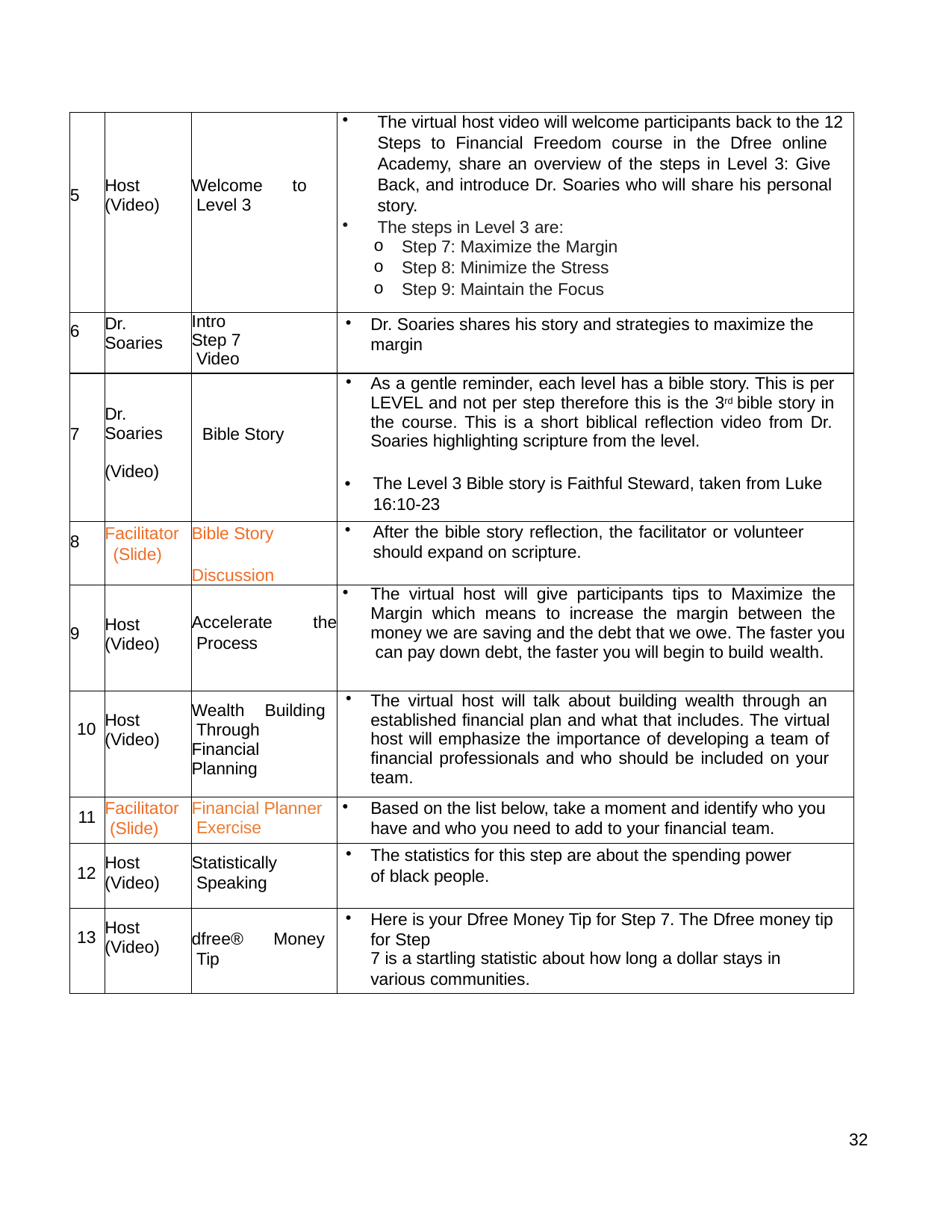

| 5 | Host (Video) | Welcome to Level 3 | The virtual host video will welcome participants back to the 12 Steps to Financial Freedom course in the Dfree online Academy, share an overview of the steps in Level 3: Give Back, and introduce Dr. Soaries who will share his personal story. The steps in Level 3 are: Step 7: Maximize the Margin Step 8: Minimize the Stress Step 9: Maintain the Focus |
| --- | --- | --- | --- |
| 6 | Dr. Soaries | Intro Step 7 Video | Dr. Soaries shares his story and strategies to maximize the margin |
| 7 | Dr. Soaries (Video) | Bible Story | As a gentle reminder, each level has a bible story. This is per LEVEL and not per step therefore this is the 3rd bible story in the course. This is a short biblical reflection video from Dr. Soaries highlighting scripture from the level. The Level 3 Bible story is Faithful Steward, taken from Luke 16:10-23 |
| 8 | Facilitator (Slide) | Bible Story Discussion | After the bible story reflection, the facilitator or volunteer should expand on scripture. |
| 9 | Host (Video) | Accelerate the Process | The virtual host will give participants tips to Maximize the Margin which means to increase the margin between the money we are saving and the debt that we owe. The faster you can pay down debt, the faster you will begin to build wealth. |
| 10 | Host (Video) | Wealth Building Through Financial Planning | The virtual host will talk about building wealth through an established financial plan and what that includes. The virtual host will emphasize the importance of developing a team of financial professionals and who should be included on your team. |
| 11 | Facilitator (Slide) | Financial Planner Exercise | Based on the list below, take a moment and identify who you have and who you need to add to your financial team. |
| 12 | Host (Video) | Statistically Speaking | The statistics for this step are about the spending power of black people. |
| 13 | Host (Video) | dfree® Money Tip | Here is your Dfree Money Tip for Step 7. The Dfree money tip for Step 7 is a startling statistic about how long a dollar stays in various communities. |
32